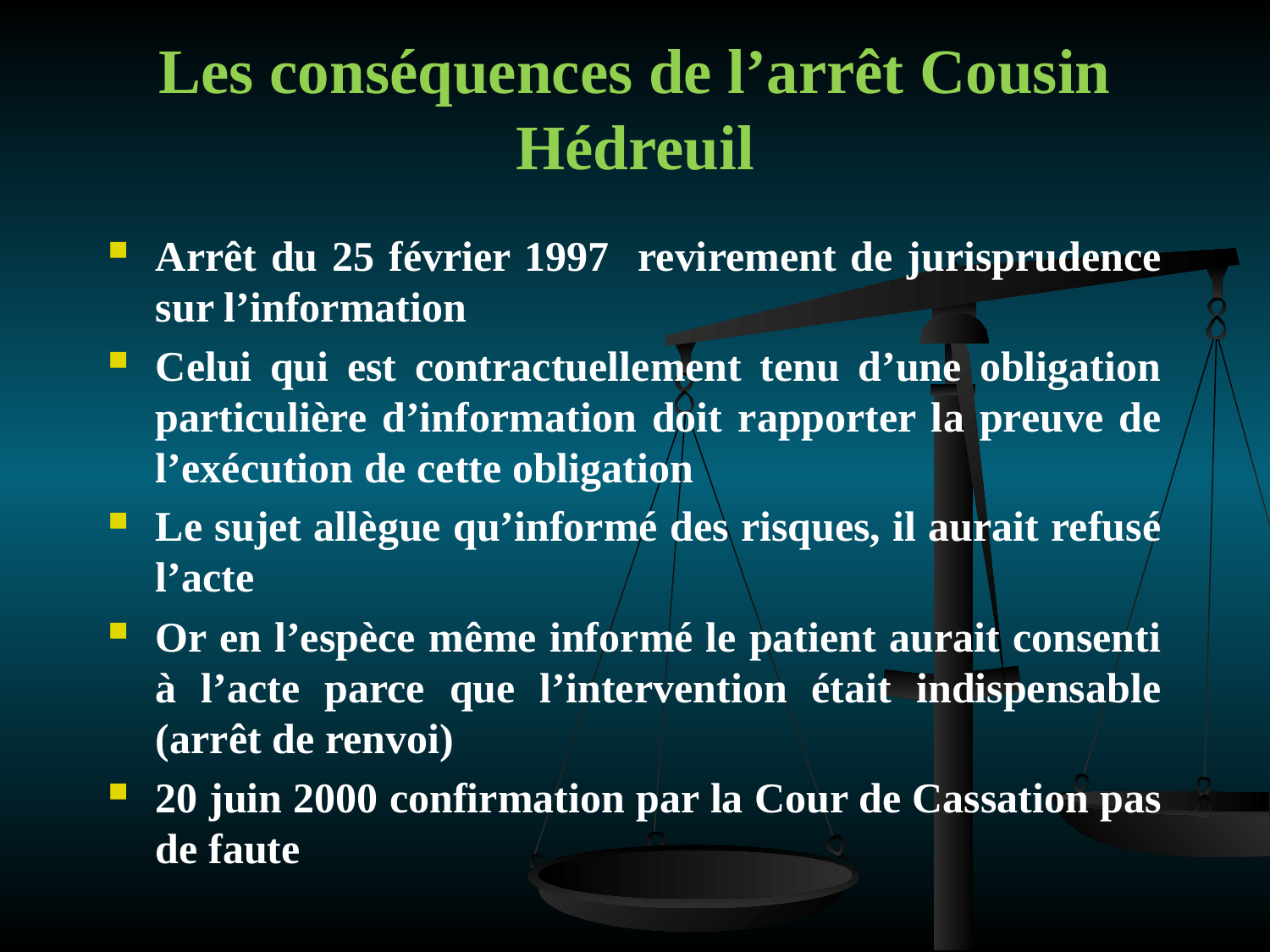

# Les conséquences de l’arrêt Cousin Hédreuil
Arrêt du 25 février 1997  revirement de jurisprudence sur l’information
Celui qui est contractuellement tenu d’une obligation particulière d’information doit rapporter la preuve de l’exécution de cette obligation
Le sujet allègue qu’informé des risques, il aurait refusé l’acte
Or en l’espèce même informé le patient aurait consenti à l’acte parce que l’intervention était indispensable (arrêt de renvoi)
20 juin 2000 confirmation par la Cour de Cassation pas de faute